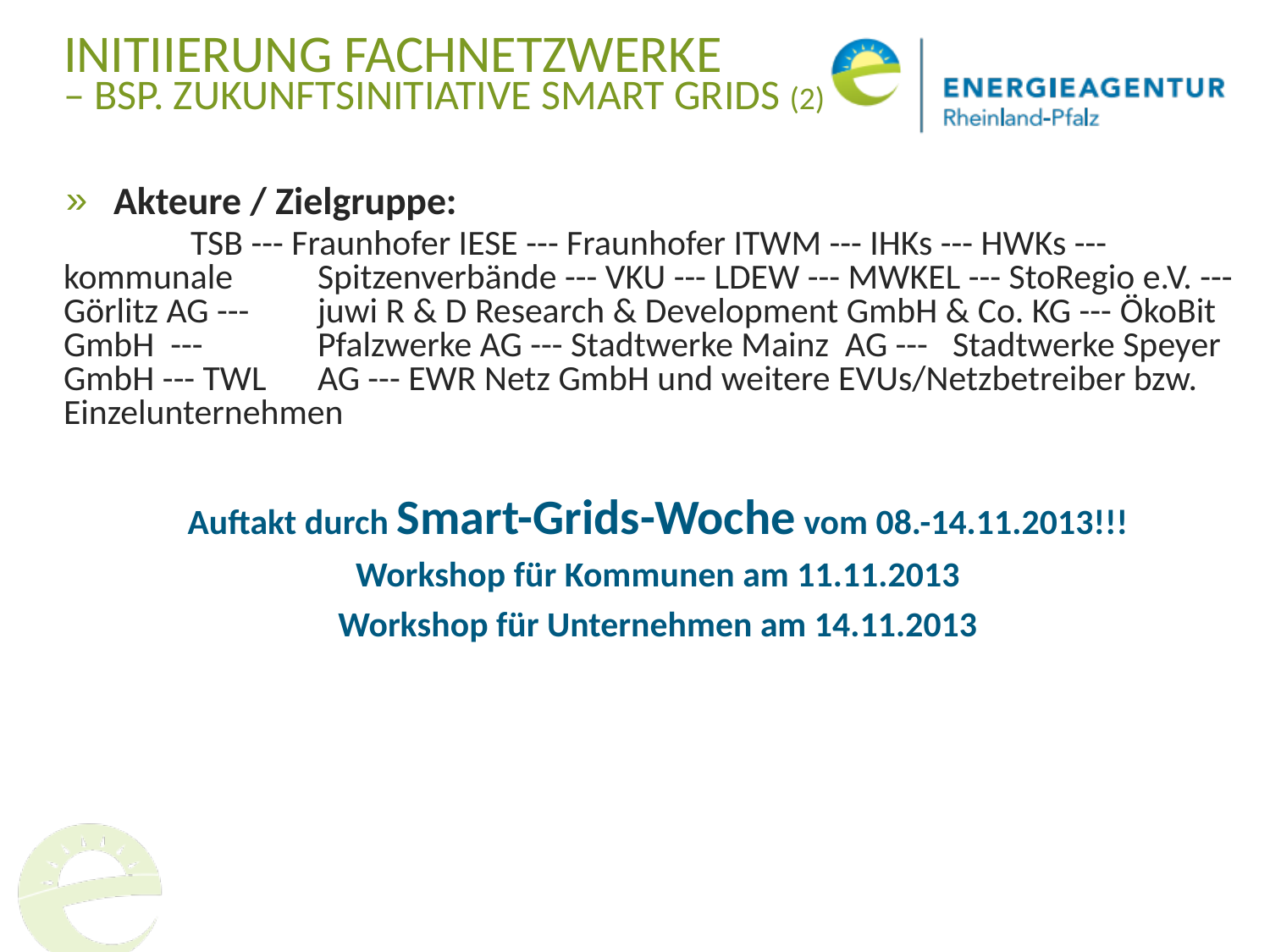

# Initiierung fachnetzwerke – bsp. Zukunftsinitiative Smart grids (2)
Akteure / Zielgruppe:
	TSB --- Fraunhofer IESE --- Fraunhofer ITWM --- IHKs --- HWKs --- kommunale 	Spitzenverbände --- VKU --- LDEW --- MWKEL --- StoRegio e.V. --- Görlitz AG --- 	juwi R & D Research & Development GmbH & Co. KG --- ÖkoBit GmbH  --- 	Pfalzwerke AG --- Stadtwerke Mainz  AG --- 	Stadtwerke Speyer GmbH --- TWL 	AG --- EWR Netz GmbH und weitere EVUs/Netzbetreiber bzw. 	Einzelunternehmen

Auftakt durch Smart-Grids-Woche vom 08.-14.11.2013!!!
Workshop für Kommunen am 11.11.2013
Workshop für Unternehmen am 14.11.2013